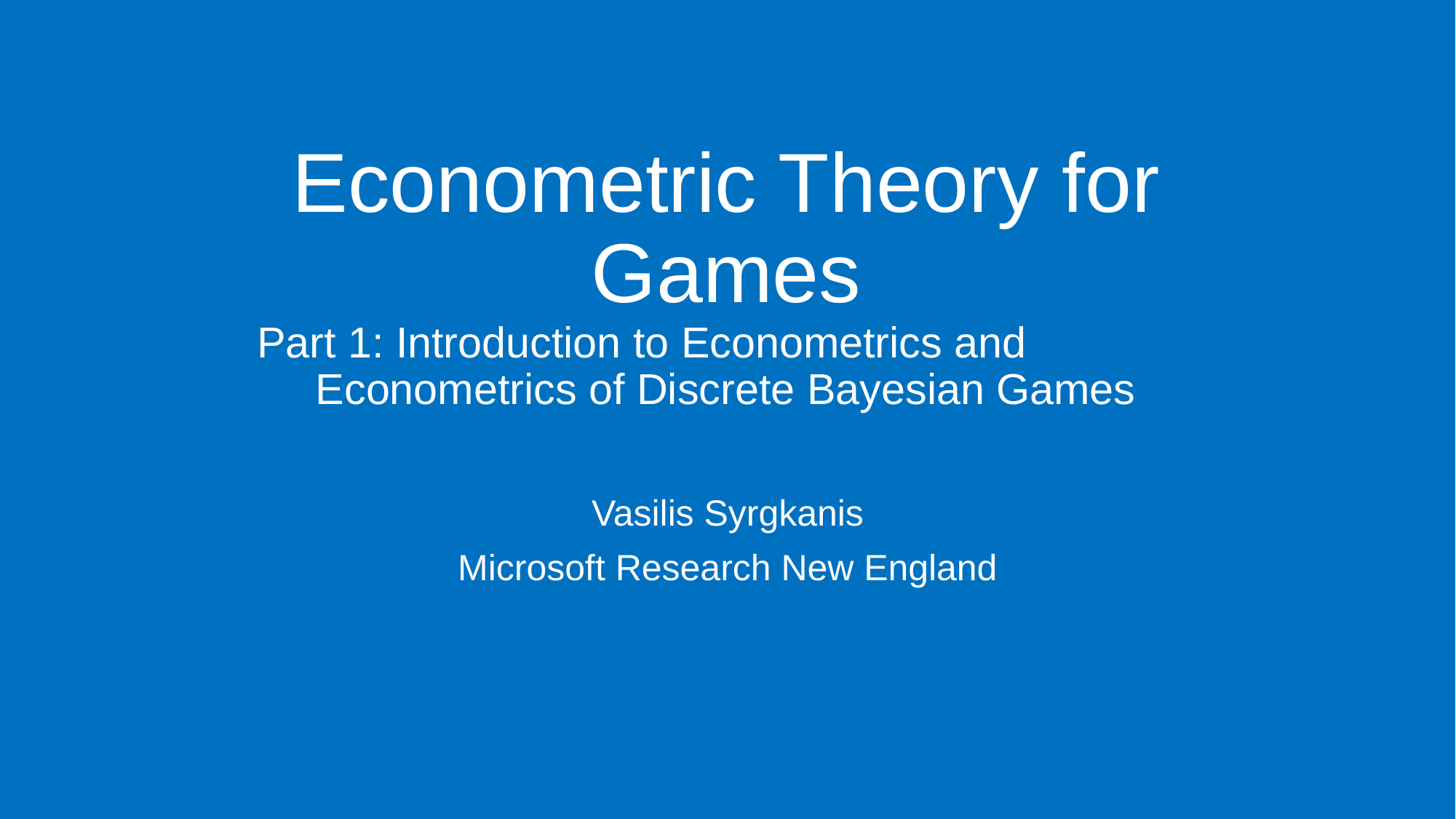

# Econometric Theory for Games Part 1: Introduction to Econometrics and               Econometrics of Discrete Bayesian Games

Vasilis Syrgkanis
Microsoft Research New England